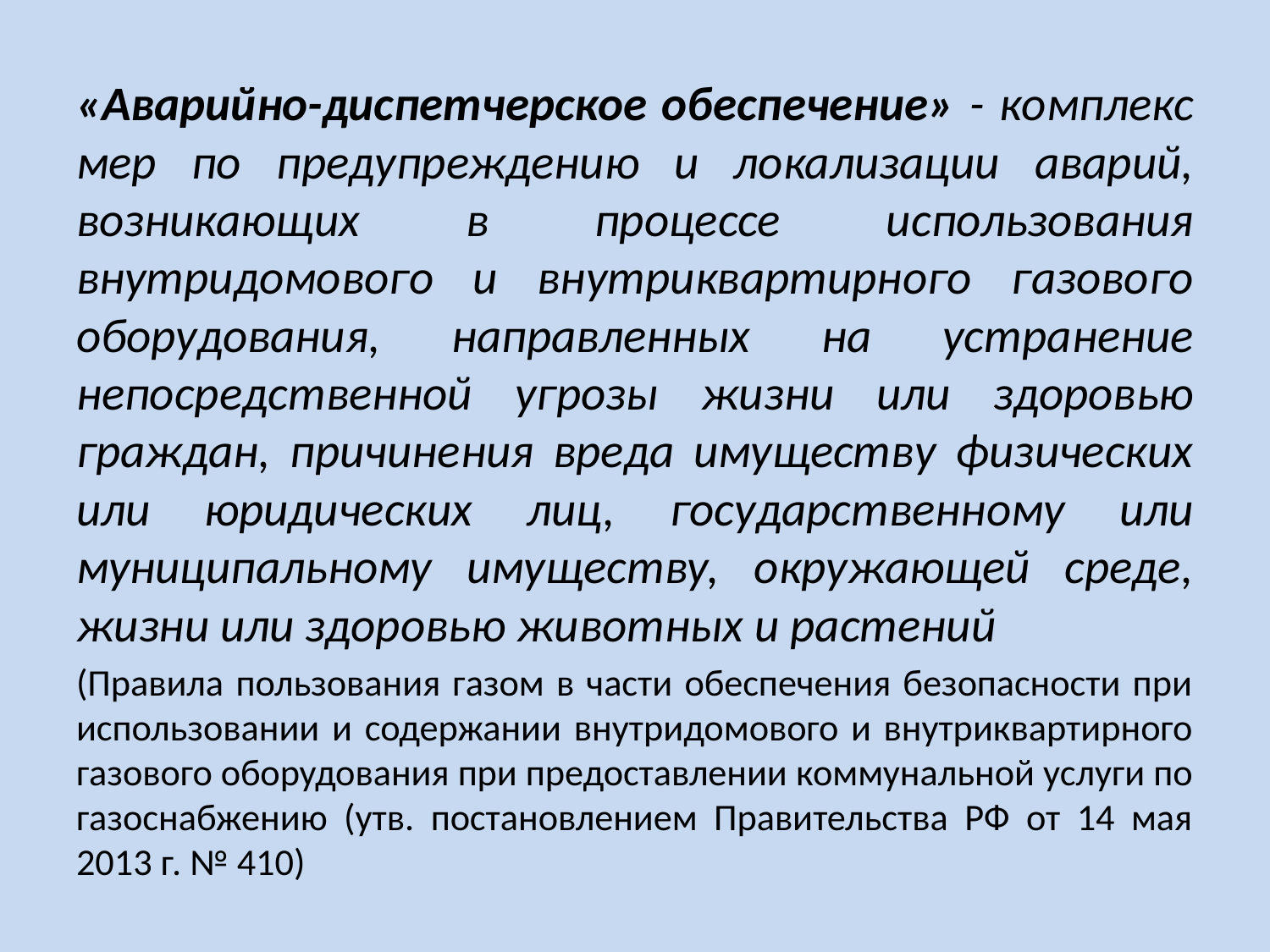

«Аварийно-диспетчерское обеспечение» - комплекс мер по предупреждению и локализации аварий, возникающих в процессе использования внутридомового и внутриквартирного газового оборудования, направленных на устранение непосредственной угрозы жизни или здоровью граждан, причинения вреда имуществу физических или юридических лиц, государственному или муниципальному имуществу, окружающей среде, жизни или здоровью животных и растений
(Правила пользования газом в части обеспечения безопасности при использовании и содержании внутридомового и внутриквартирного газового оборудования при предоставлении коммунальной услуги по газоснабжению (утв. постановлением Правительства РФ от 14 мая 2013 г. № 410)